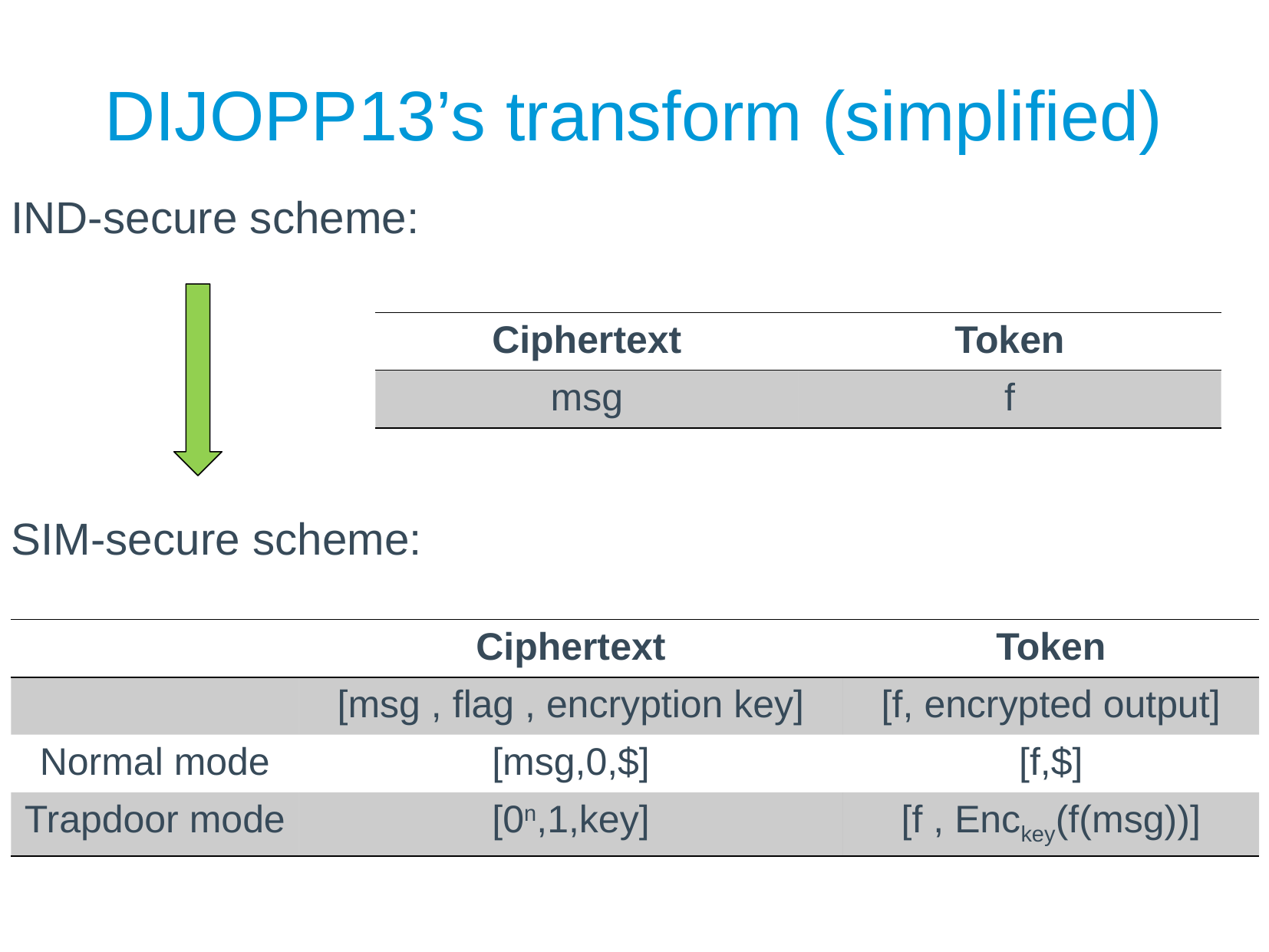

# DIJOPP13’s transform (simplified)
IND-secure scheme:

| Ciphertext | Token |
| --- | --- |
| msg | f |
SIM-secure scheme:
|  | Ciphertext | Token |
| --- | --- | --- |
|  | [msg , flag , encryption key] | [f, encrypted output] |
| Normal mode | [msg,0,$] | [f,$] |
| Trapdoor mode | [0n,1,key] | [f , Enckey(f(msg))] |